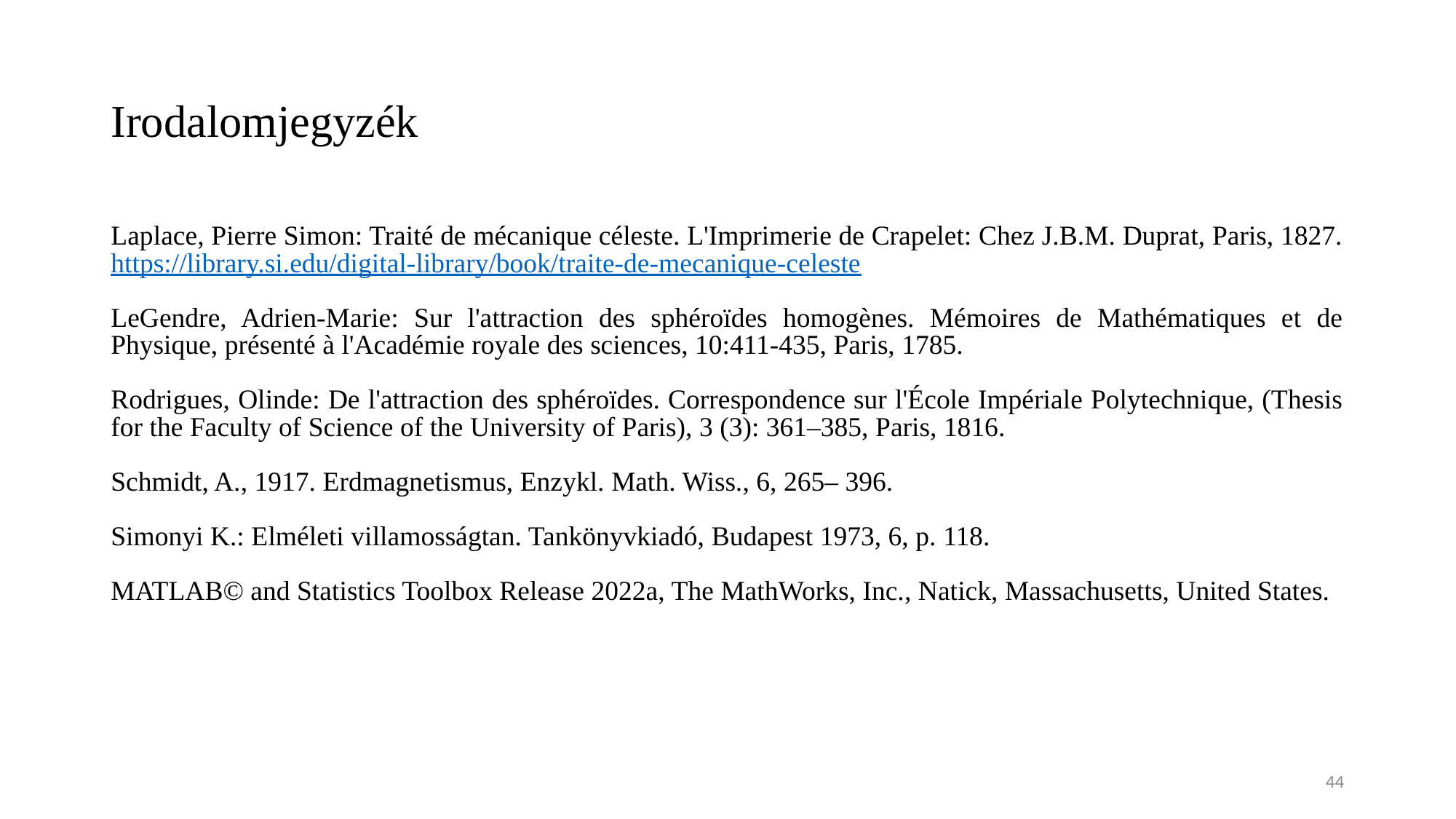

# Irodalomjegyzék
Laplace, Pierre Simon: Traité de mécanique céleste. L'Imprimerie de Crapelet: Chez J.B.M. Duprat, Paris, 1827. https://library.si.edu/digital-library/book/traite-de-mecanique-celeste
LeGendre, Adrien-Marie: Sur l'attraction des sphéroïdes homogènes. Mémoires de Mathématiques et de Physique, présenté à l'Académie royale des sciences, 10:411-435, Paris, 1785.
Rodrigues, Olinde: De l'attraction des sphéroïdes. Correspondence sur l'École Impériale Polytechnique, (Thesis for the Faculty of Science of the University of Paris), 3 (3): 361–385, Paris, 1816.
Schmidt, A., 1917. Erdmagnetismus, Enzykl. Math. Wiss., 6, 265– 396.
Simonyi K.: Elméleti villamosságtan. Tankönyvkiadó, Budapest 1973, 6, p. 118.
MATLAB© and Statistics Toolbox Release 2022a, The MathWorks, Inc., Natick, Massachusetts, United States.

44